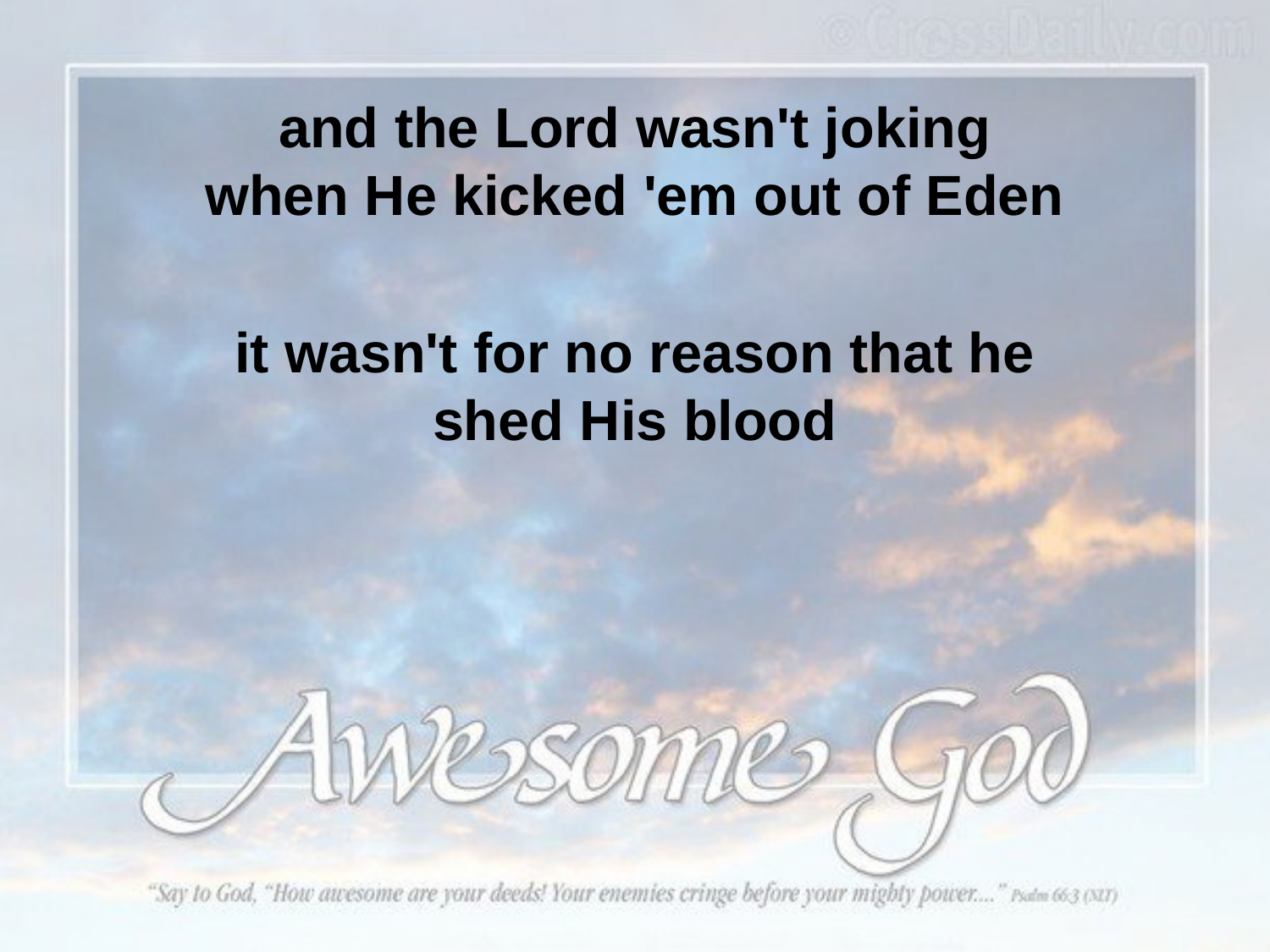

and the Lord wasn't joking when He kicked 'em out of Eden

it wasn't for no reason that he shed His blood